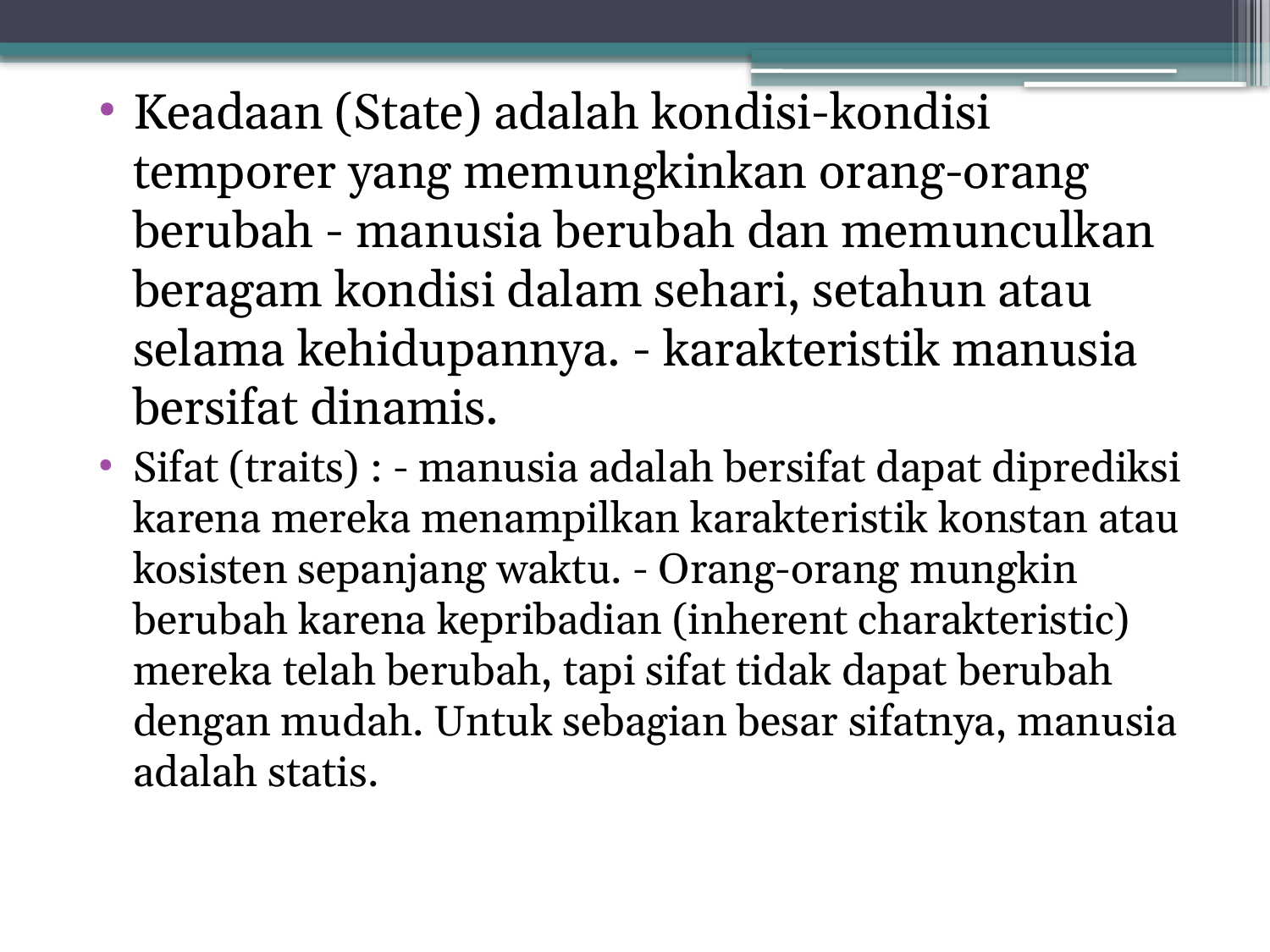

Keadaan (State) adalah kondisi-kondisi temporer yang memungkinkan orang-orang berubah - manusia berubah dan memunculkan beragam kondisi dalam sehari, setahun atau selama kehidupannya. - karakteristik manusia bersifat dinamis.
Sifat (traits) : - manusia adalah bersifat dapat diprediksi karena mereka menampilkan karakteristik konstan atau kosisten sepanjang waktu. - Orang-orang mungkin berubah karena kepribadian (inherent charakteristic) mereka telah berubah, tapi sifat tidak dapat berubah dengan mudah. Untuk sebagian besar sifatnya, manusia adalah statis.